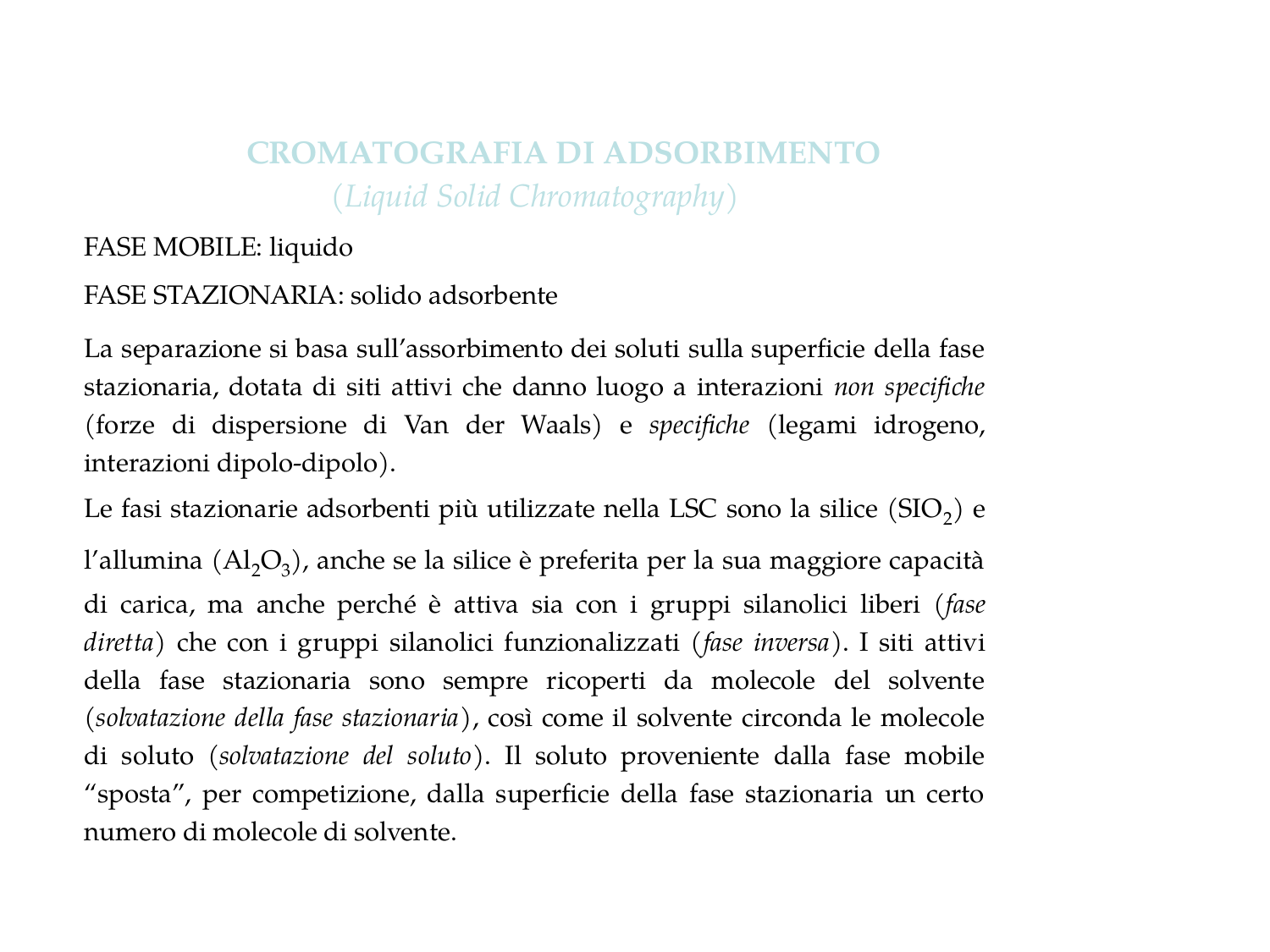

A) CROMATOGRAFIA DI ADSORBIMENTO
(Liquid Solid Chromatography)
FASE MOBILE: liquido
FASE STAZIONARIA: solido adsorbente

La separazione si basa sull’assorbimento dei soluti sulla superficie della fase stazionaria, dotata di siti attivi che danno luogo a interazioni non specifiche (forze di dispersione di Van der Waals) e specifiche (legami idrogeno, interazioni dipolo-dipolo).
Le fasi stazionarie adsorbenti più utilizzate nella LSC sono la silice (SIO2) e l’allumina (Al2O3), anche se la silice è preferita per la sua maggiore capacità di carica, ma anche perché è attiva sia con i gruppi silanolici liberi (fase diretta) che con i gruppi silanolici funzionalizzati (fase inversa). I siti attivi della fase stazionaria sono sempre ricoperti da molecole del solvente (solvatazione della fase stazionaria), così come il solvente circonda le molecole di soluto (solvatazione del soluto). Il soluto proveniente dalla fase mobile “sposta”, per competizione, dalla superficie della fase stazionaria un certo numero di molecole di solvente.